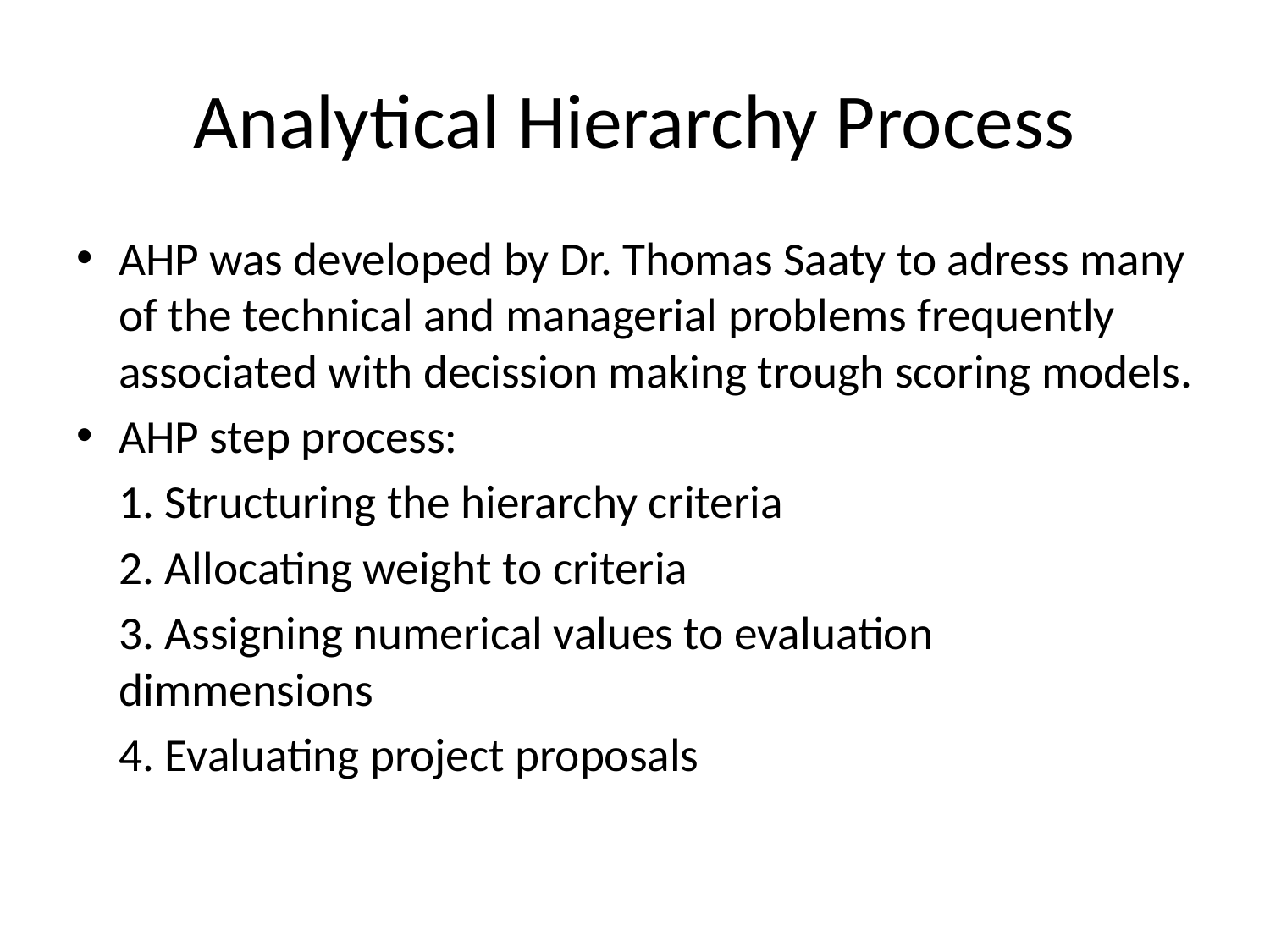

# Analytical Hierarchy Process
AHP was developed by Dr. Thomas Saaty to adress many of the technical and managerial problems frequently associated with decission making trough scoring models.
AHP step process:
	1. Structuring the hierarchy criteria
	2. Allocating weight to criteria
	3. Assigning numerical values to evaluation dimmensions
	4. Evaluating project proposals